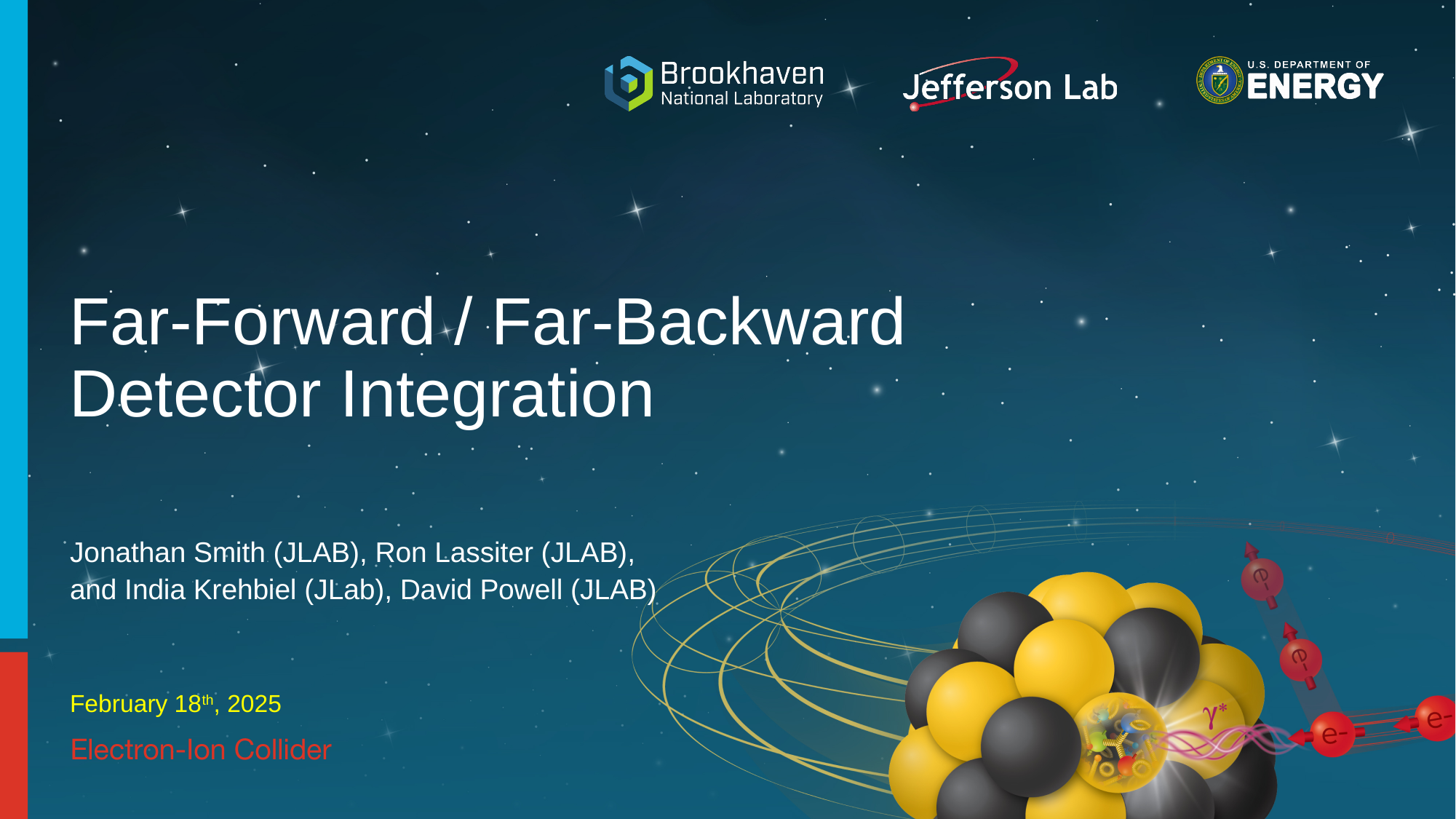

Far-Forward / Far-Backward
Detector Integration
Jonathan Smith (JLAB), Ron Lassiter (JLAB),
and India Krehbiel (JLab), David Powell (JLAB)

February 18th, 2025